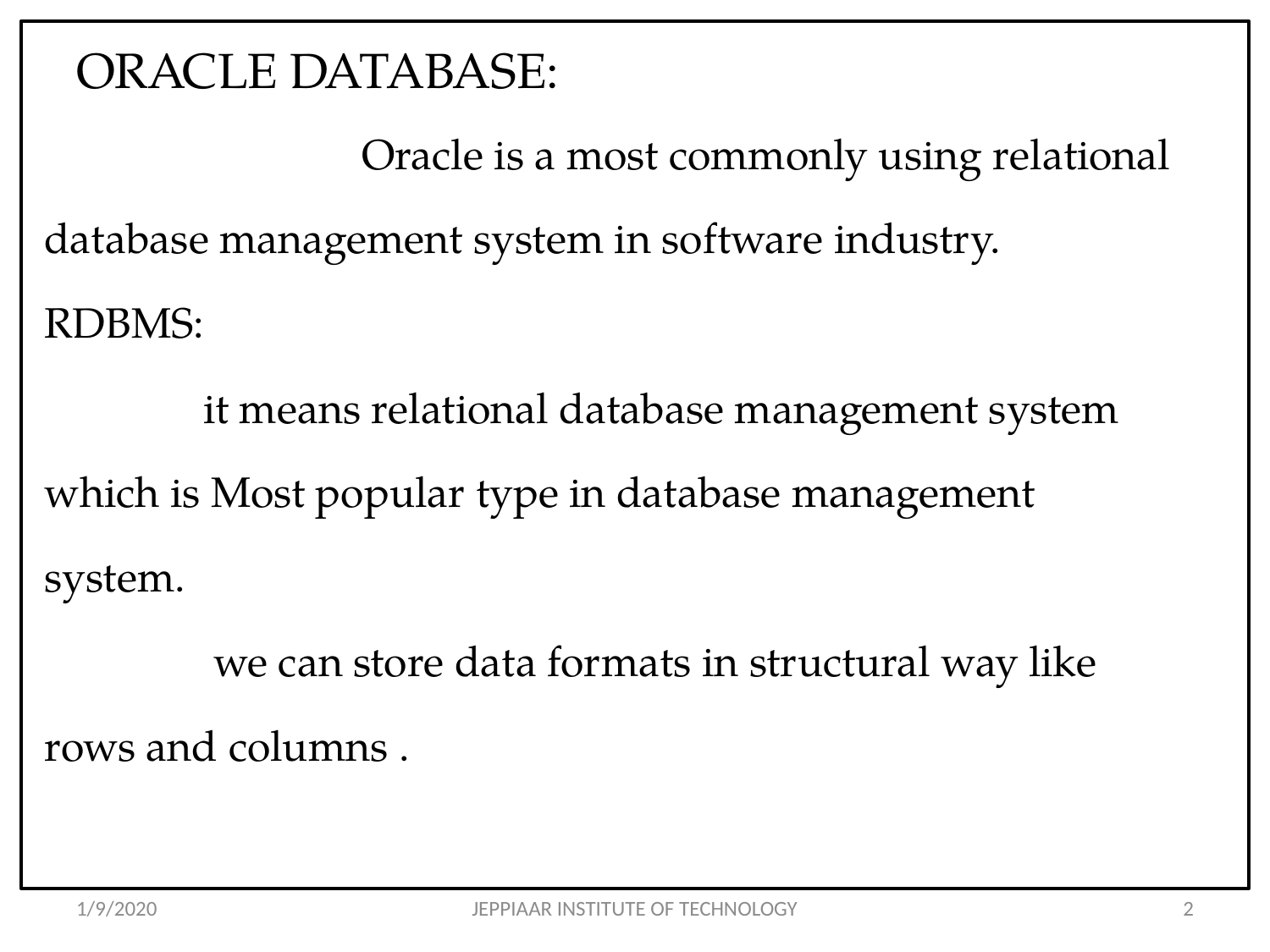

# ORACLE DATABASE:

                              Oracle is a most commonly using relational
database management system in software industry.
RDBMS:
               it means relational database management system
which is Most popular type in database management
system.
                we can store data formats in structural way like
rows and columns .

1/9/2020
JEPPIAAR INSTITUTE OF TECHNOLOGY
2